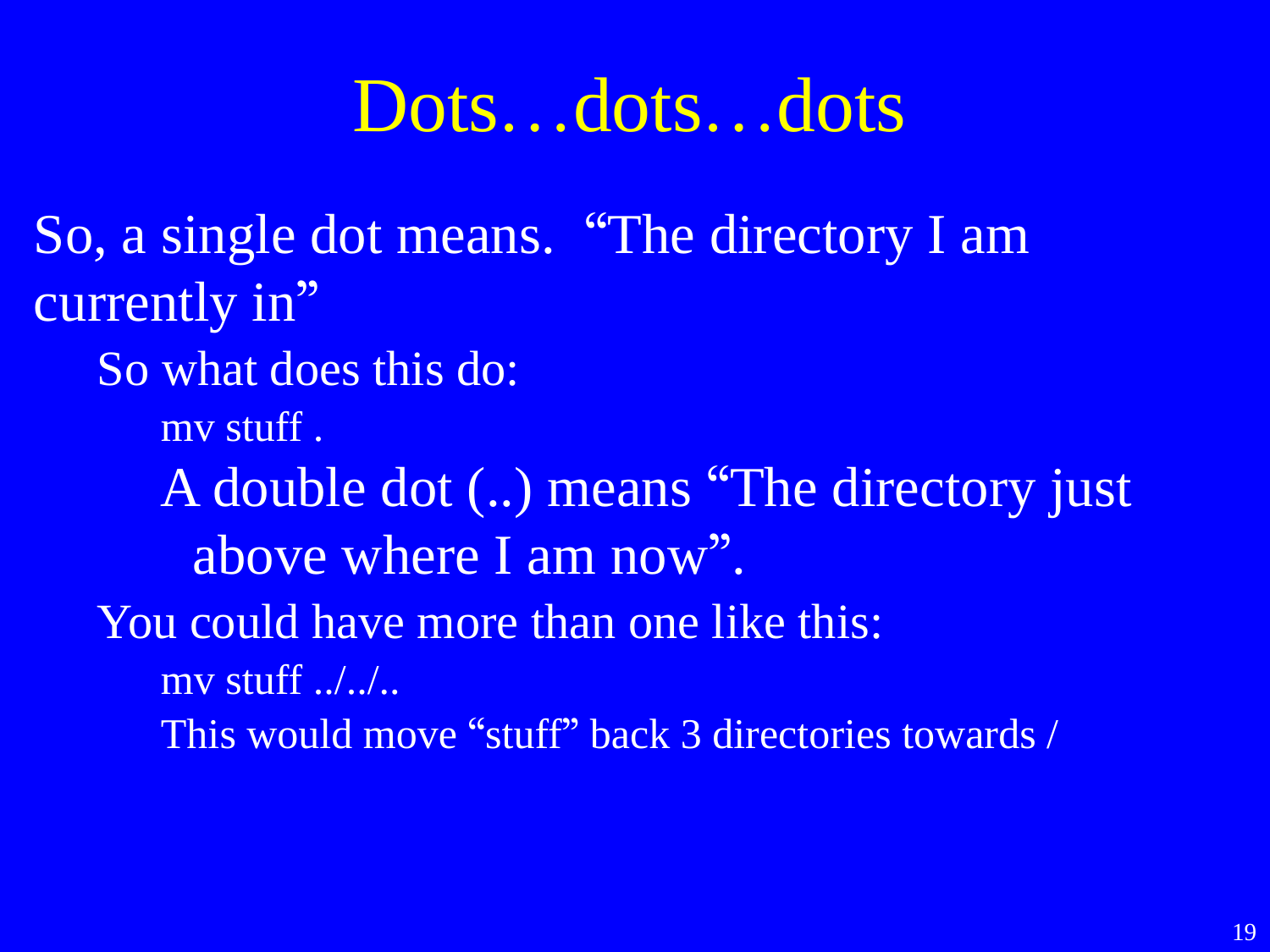

Dots…dots…dots
So, a single dot means.  “The directory I am currently in”
So what does this do:
mv stuff .
A double dot (..) means “The directory just above where I am now”.
You could have more than one like this:
mv stuff ../../..
This would move “stuff” back 3 directories towards /